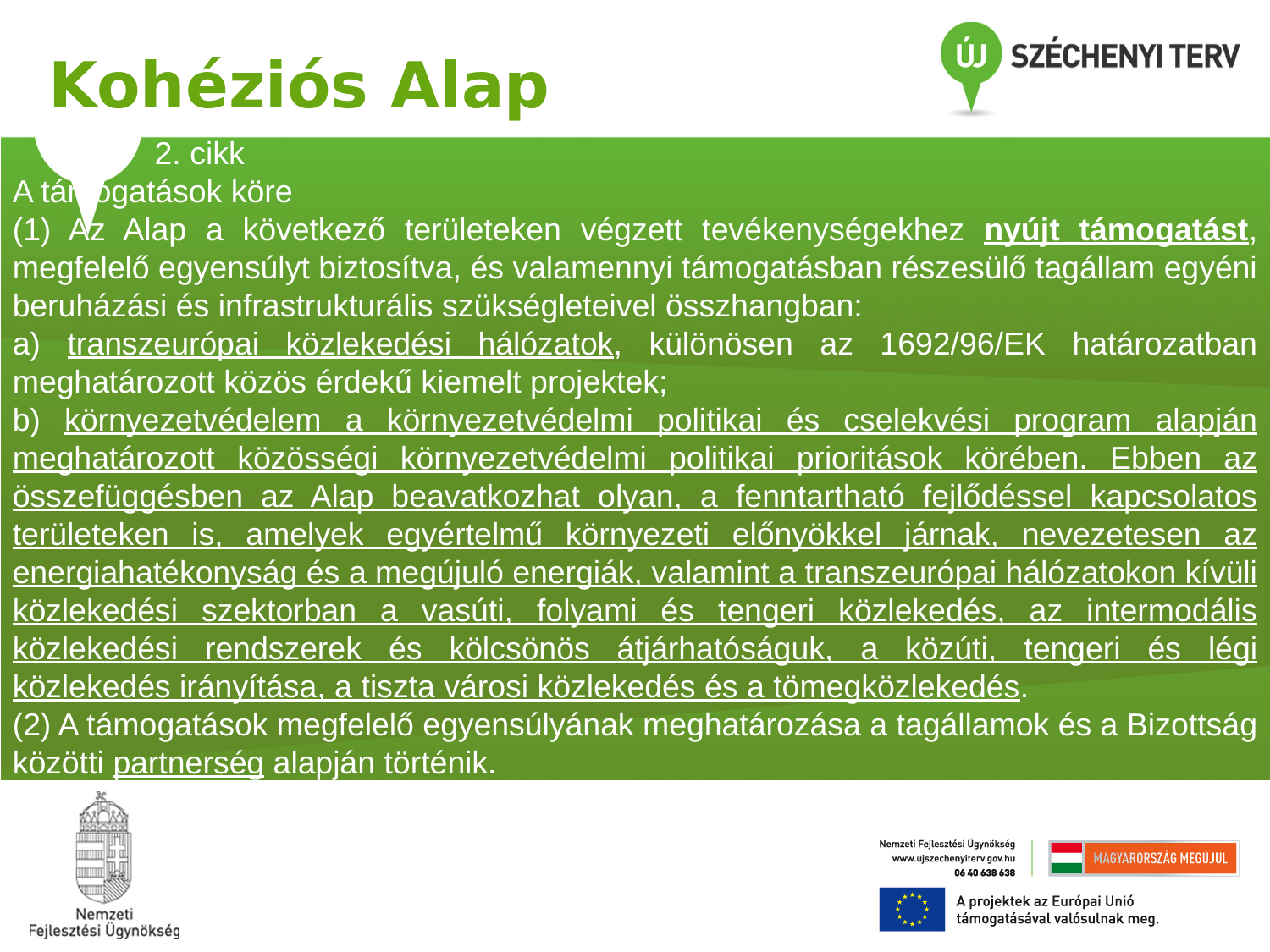

Kohéziós Alap
                2. cikk
A támogatások köre
(1) Az Alap a következő területeken végzett tevékenységekhez nyújt támogatást, megfelelő egyensúlyt biztosítva, és valamennyi támogatásban részesülő tagállam egyéni beruházási és infrastrukturális szükségleteivel összhangban:
a) transzeurópai közlekedési hálózatok, különösen az 1692/96/EK határozatban meghatározott közös érdekű kiemelt projektek;
b) környezetvédelem a környezetvédelmi politikai és cselekvési program alapján meghatározott közösségi környezetvédelmi politikai prioritások körében. Ebben az összefüggésben az Alap beavatkozhat olyan, a fenntartható fejlődéssel kapcsolatos területeken is, amelyek egyértelmű környezeti előnyökkel járnak, nevezetesen az energiahatékonyság és a megújuló energiák, valamint a transzeurópai hálózatokon kívüli közlekedési szektorban a vasúti, folyami és tengeri közlekedés, az intermodális közlekedési rendszerek és kölcsönös átjárhatóságuk, a közúti, tengeri és légi közlekedés irányítása, a tiszta városi közlekedés és a tömegközlekedés.
(2) A támogatások megfelelő egyensúlyának meghatározása a tagállamok és a Bizottság közötti partnerség alapján történik.